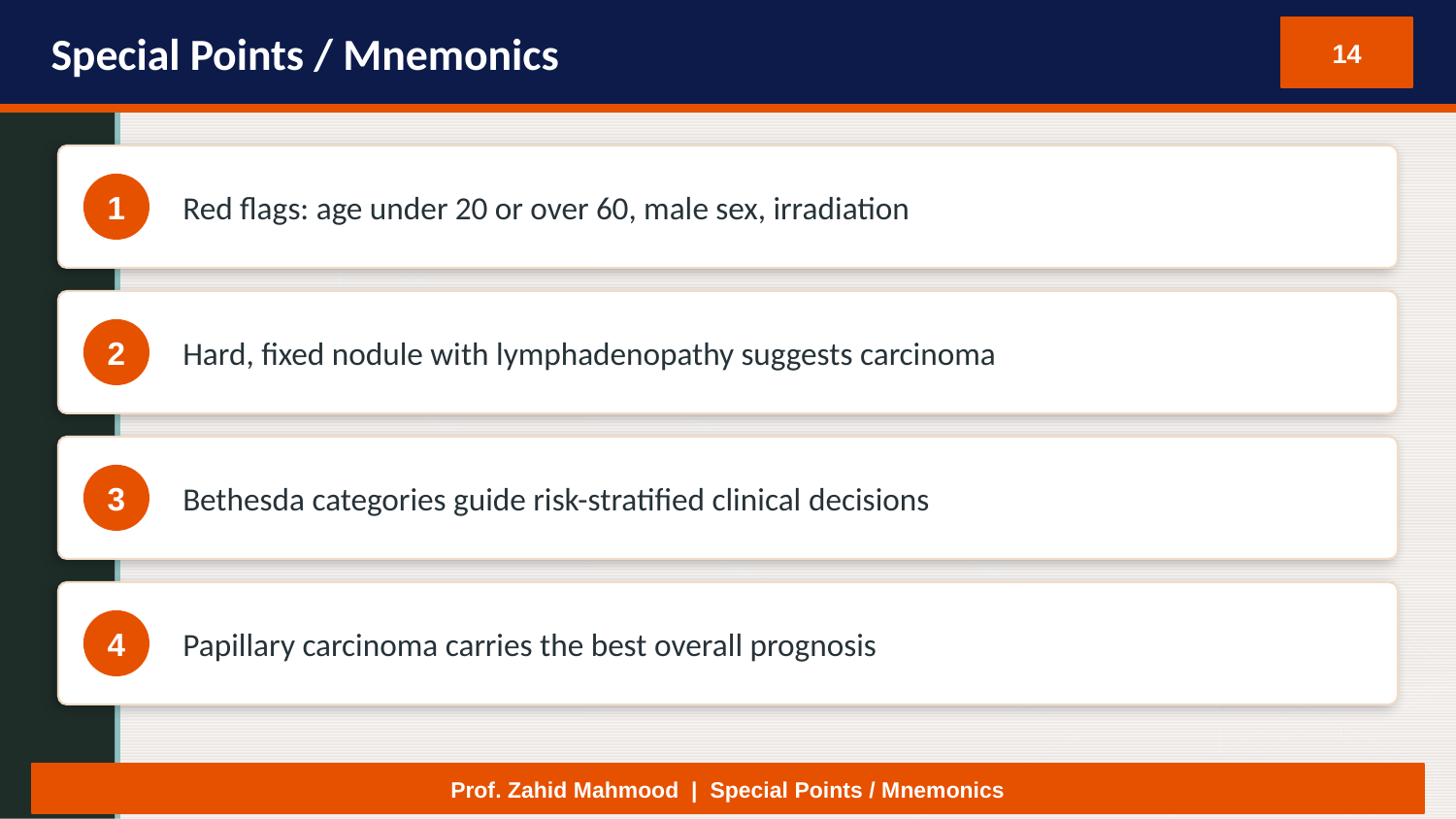

Special Points / Mnemonics

14

Red flags: age under 20 or over 60, male sex, irradiation

1

Hard, fixed nodule with lymphadenopathy suggests carcinoma

2

Bethesda categories guide risk-stratified clinical decisions

3

Papillary carcinoma carries the best overall prognosis

4

Prof. Zahid Mahmood  |  Special Points / Mnemonics